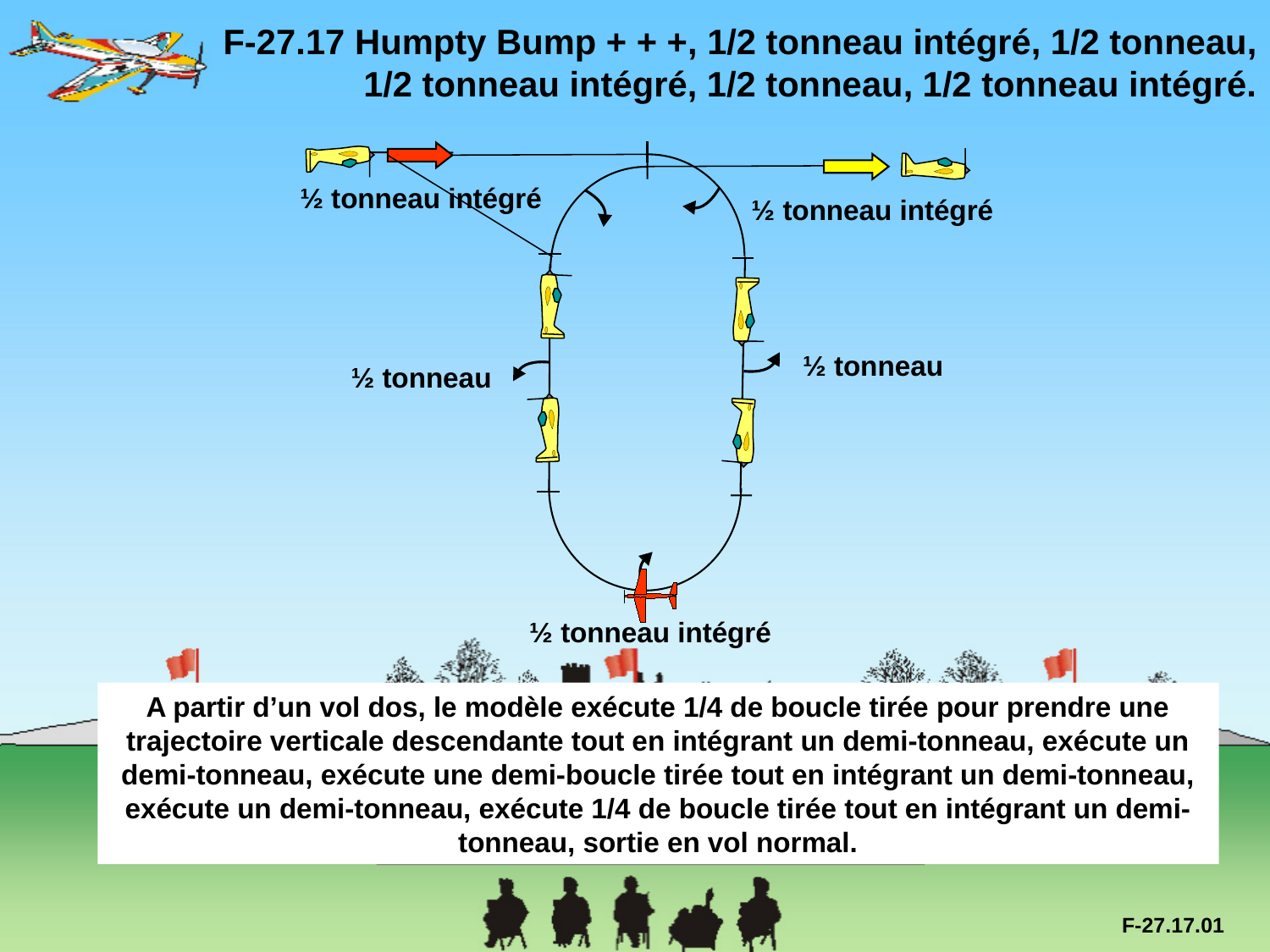

F-27.17 Humpty Bump + + +, 1/2 tonneau intégré, 1/2 tonneau, 	        1/2 tonneau intégré, 1/2 tonneau, 1/2 tonneau intégré.

½ tonneau intégré
½ tonneau intégré

½ tonneau
½ tonneau

½ tonneau intégré
A partir d’un vol dos, le modèle exécute 1/4 de boucle tirée pour prendre une trajectoire verticale descendante tout en intégrant un demi-tonneau, exécute un demi-tonneau, exécute une demi-boucle tirée tout en intégrant un demi-tonneau, exécute un demi-tonneau, exécute 1/4 de boucle tirée tout en intégrant un demi-tonneau, sortie en vol normal.

F-27.17.01